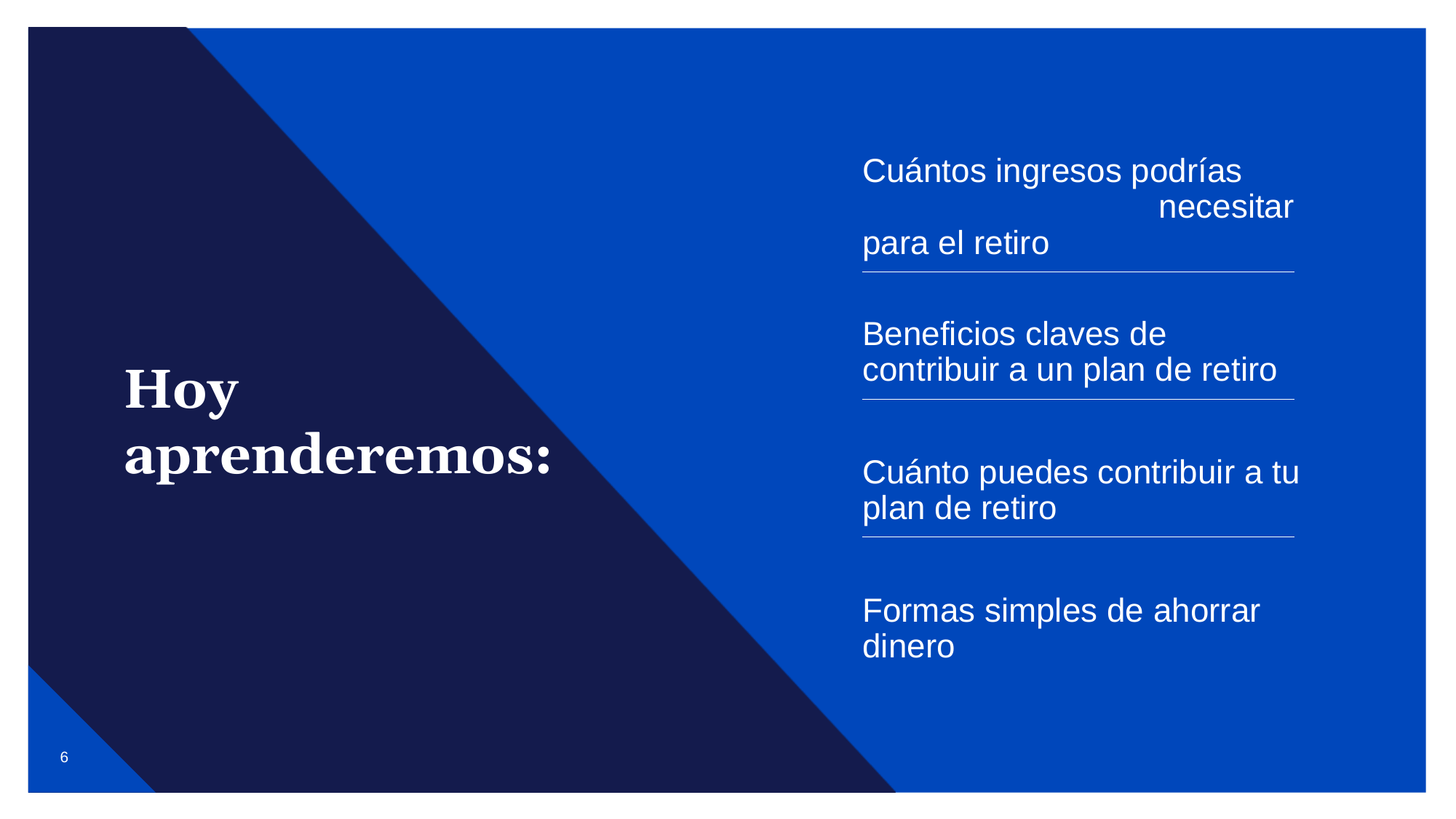

Cuántos ingresos podrías                                        necesitar para el retiro
Beneficios claves de contribuir a un plan de retiro

Cuánto puedes contribuir a tu plan de retiro

Formas simples de ahorrar dinero
Hoy
aprenderemos: